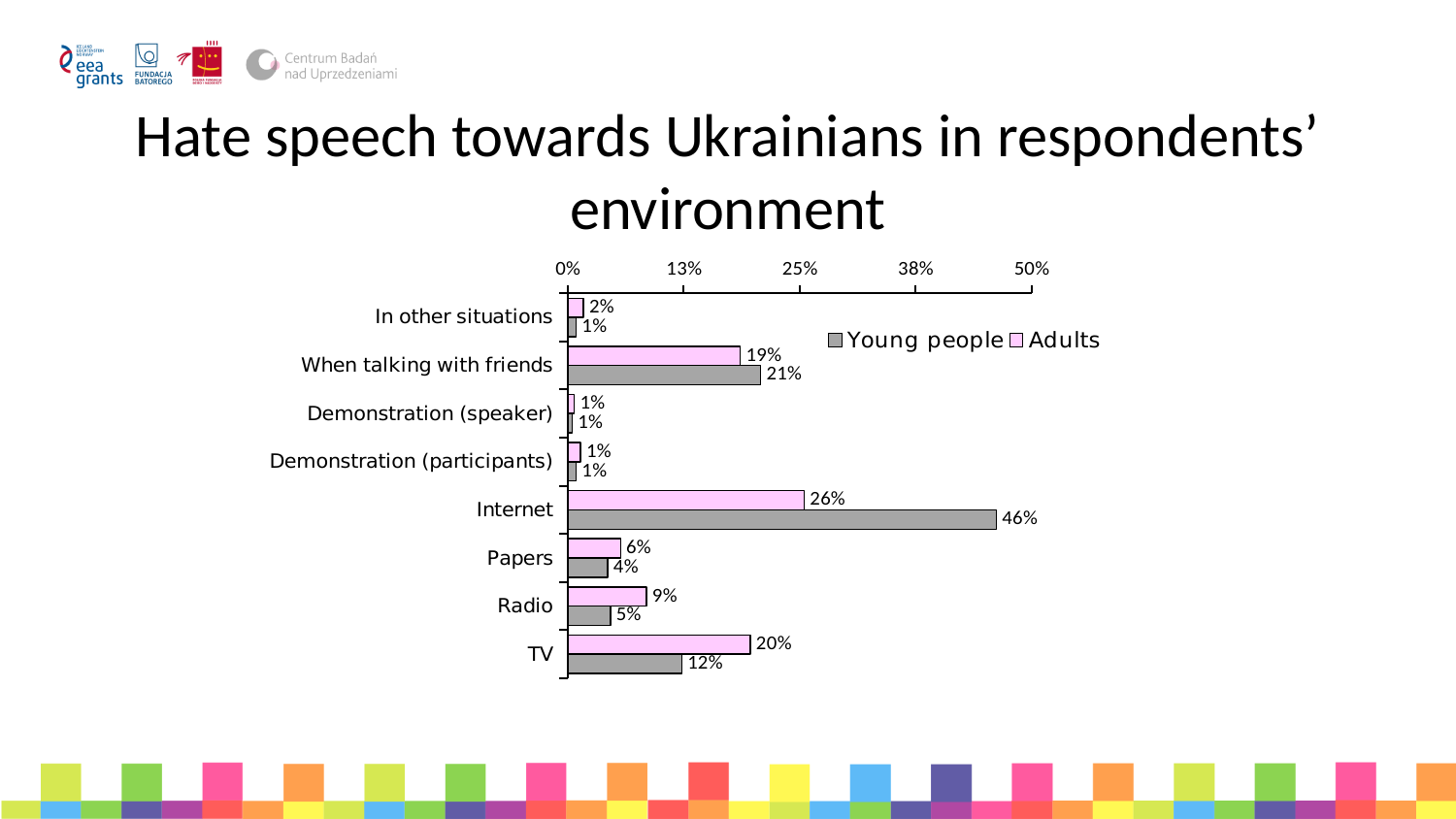

# Hate speech towards Ukrainians in respondents’ environment

### Chart:

| Category | Adults | Young people |
|---|---|---|
| In other situations | 0.017 | 0.009 |
| When talking with friends | 0.186 | 0.208 |
| Demonstration (speaker) | 0.007 | 0.005 |
| Demonstration (participants) | 0.014 | 0.009 |
| Internet | 0.255 | 0.462 |
| Papers | 0.057 | 0.043 |
| Radio | 0.085 | 0.046 |
| TV | 0.197 | 0.123 |